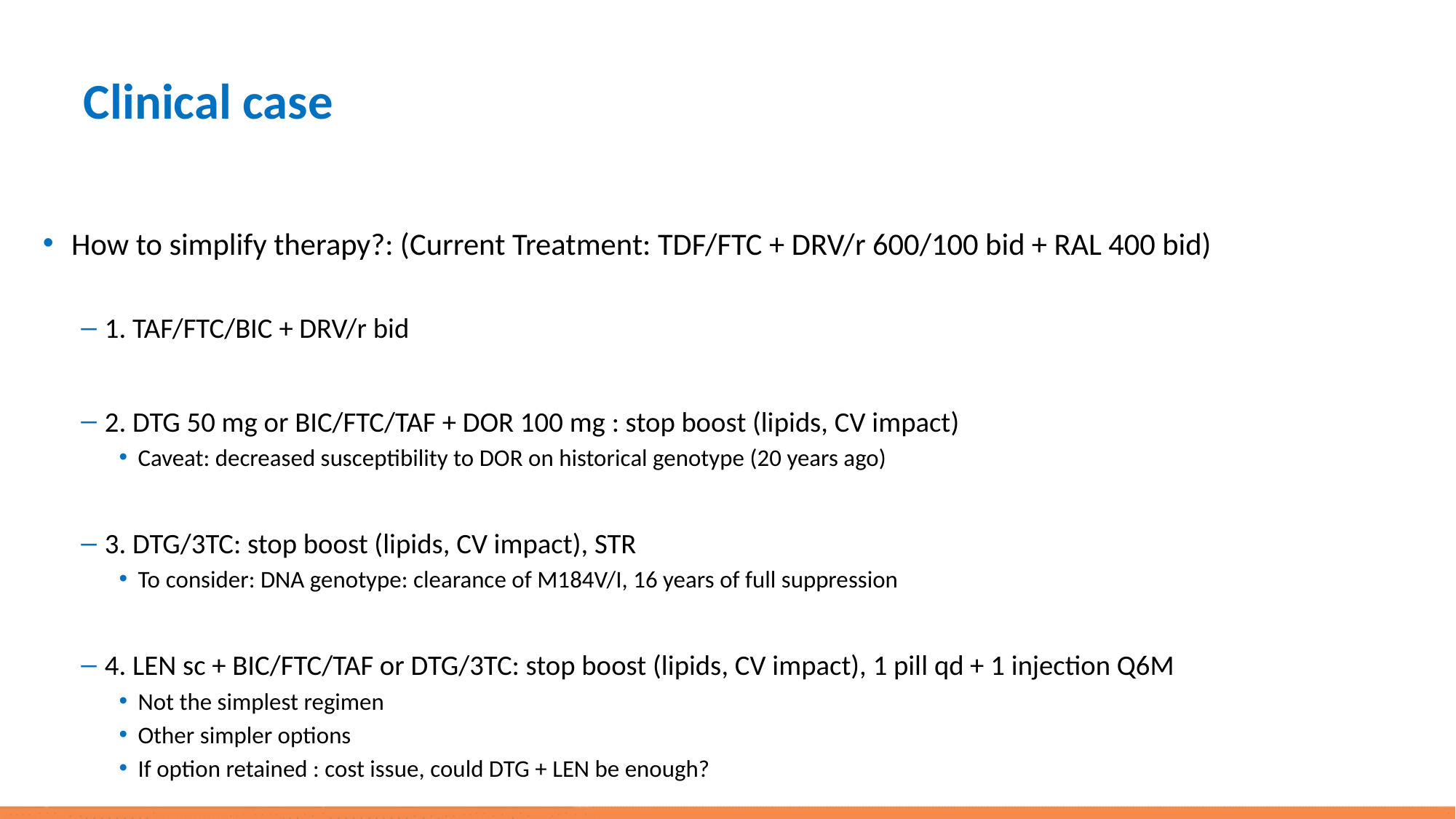

# Clinical case
How to simplify therapy?: (Current Treatment: TDF/FTC + DRV/r 600/100 bid + RAL 400 bid)

1. TAF/FTC/BIC + DRV/r bid

2. DTG 50 mg or BIC/FTC/TAF + DOR 100 mg : stop boost (lipids, CV impact)
Caveat: decreased susceptibility to DOR on historical genotype (20 years ago)

3. DTG/3TC: stop boost (lipids, CV impact), STR
To consider: DNA genotype: clearance of M184V/I, 16 years of full suppression

4. LEN sc + BIC/FTC/TAF or DTG/3TC: stop boost (lipids, CV impact), 1 pill qd + 1 injection Q6M
Not the simplest regimen
Other simpler options
If option retained : cost issue, could DTG + LEN be enough?